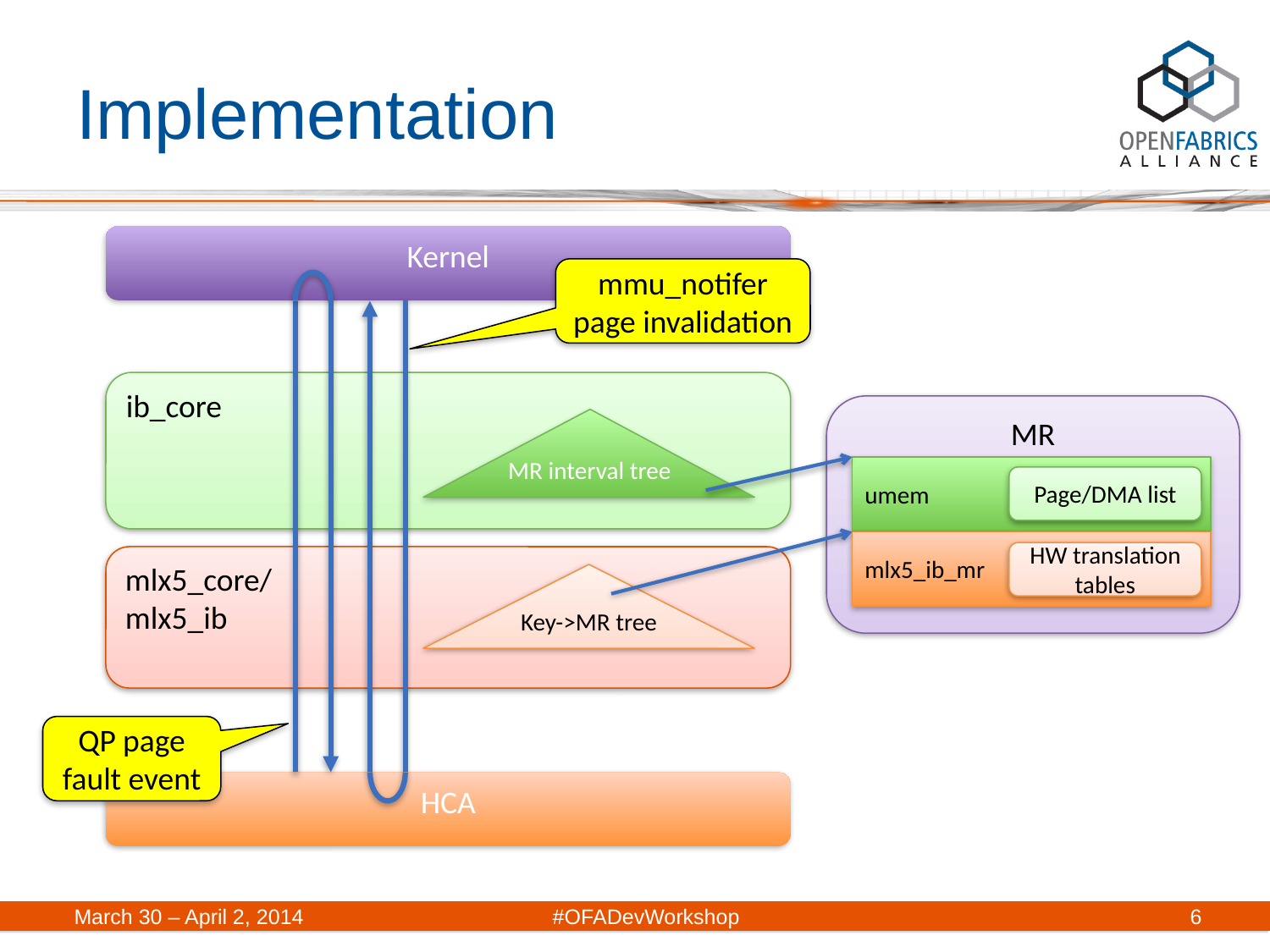

# Implementation
Kernel
mmu_notifer page invalidation

ib_core
MR
umem
Page/DMA list
mlx5_ib_mr
HW translation tables
MR interval tree
mlx5_core/
mlx5_ib
Key->MR tree
QP page fault event

HCA
March 30 – April 2, 2014	#OFADevWorkshop
6